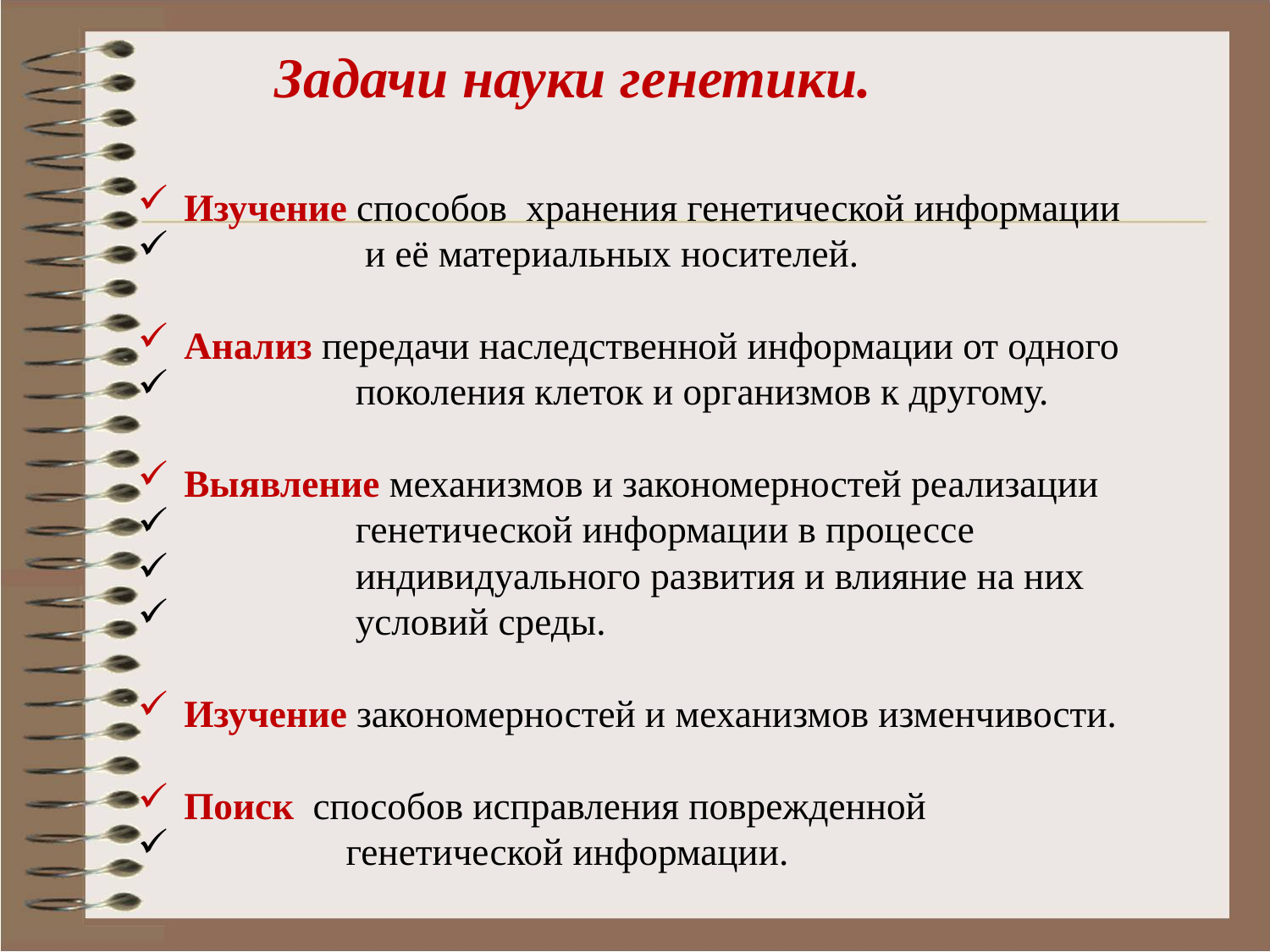

# Задачи науки генетики.
Изучение способов  хранения генетической информации
                   и её материальных носителей.

Анализ передачи наследственной информации от одного
                  поколения клеток и организмов к другому.

Выявление механизмов и закономерностей реализации
                  генетической информации в процессе
                  индивидуального развития и влияние на них
                  условий среды.

Изучение закономерностей и механизмов изменчивости.

Поиск  способов исправления поврежденной
                 генетической информации.